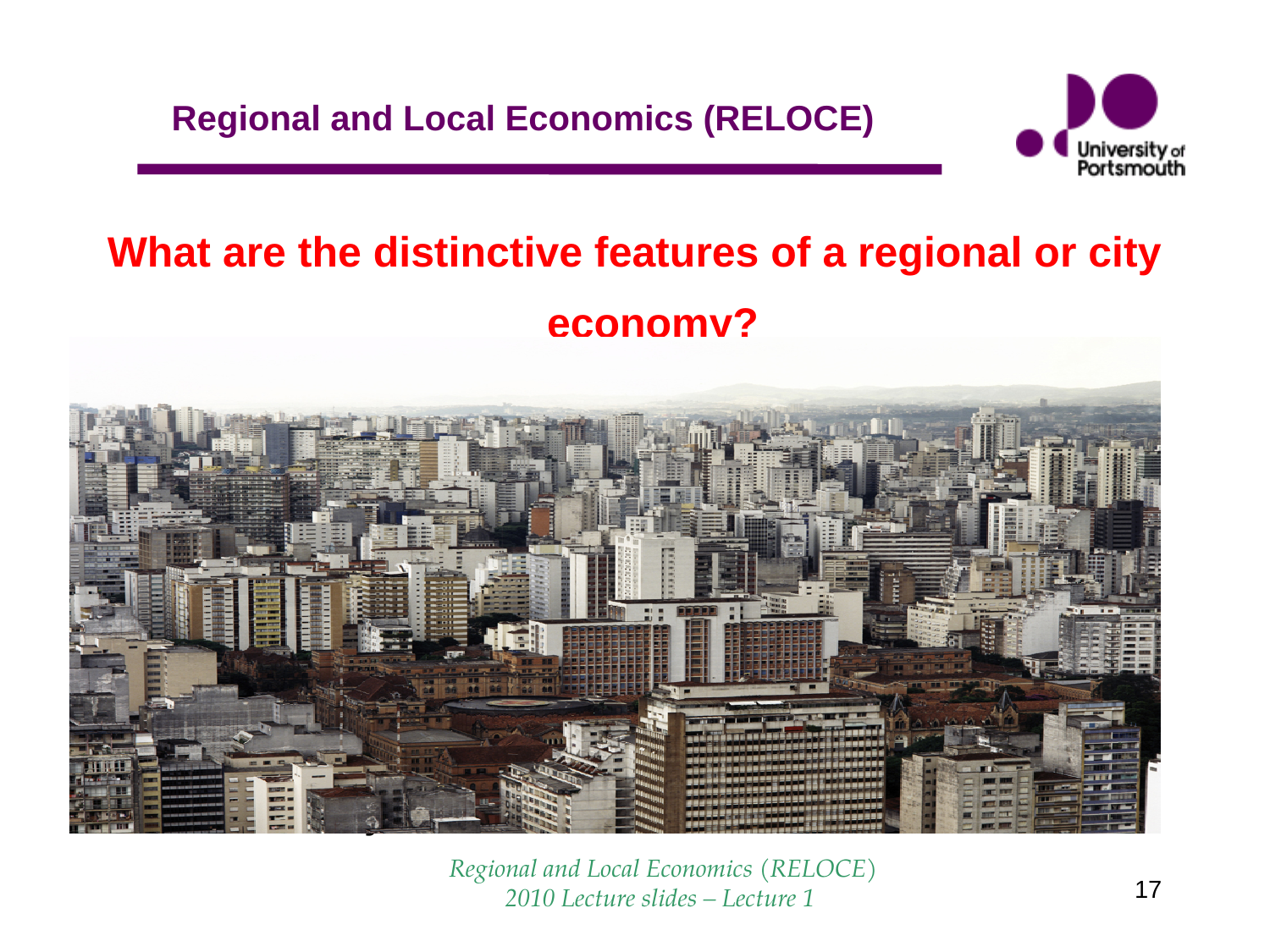

What are the distinctive features of a regional or city economy?
More “specialised” industrial structure.
More “open” - factors flow more easily because there are less barriers
Wealth and income may be “different”
Quality of life may be better or worse than the national average.
Workforce may be “different”

Regional and Local Economics (RELOCE) 2010 Lecture slides – Lecture 1
17